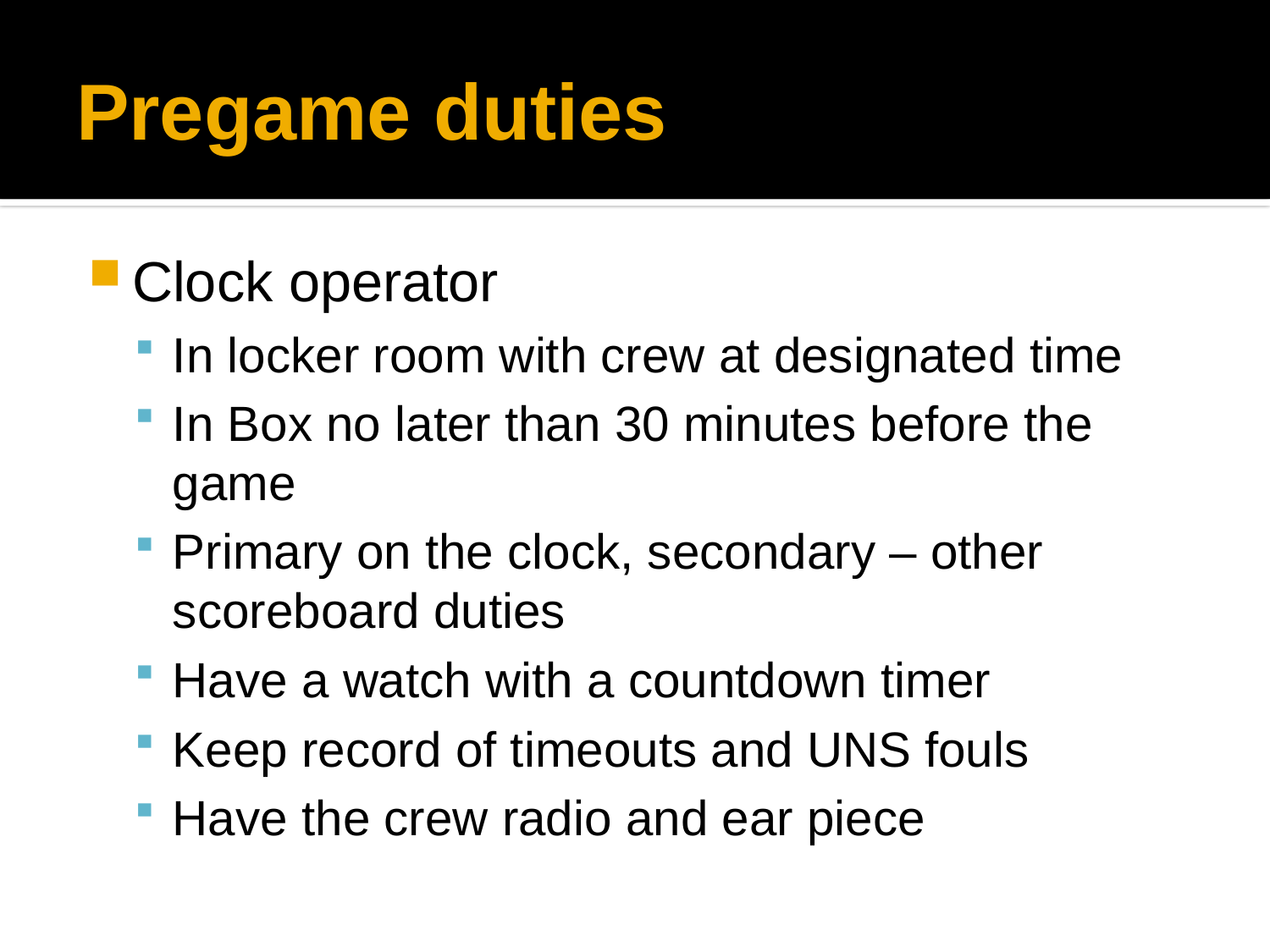

# Pregame duties
Clock operator
In locker room with crew at designated time
In Box no later than 30 minutes before the game
Primary on the clock, secondary – other scoreboard duties
Have a watch with a countdown timer
Keep record of timeouts and UNS fouls
Have the crew radio and ear piece